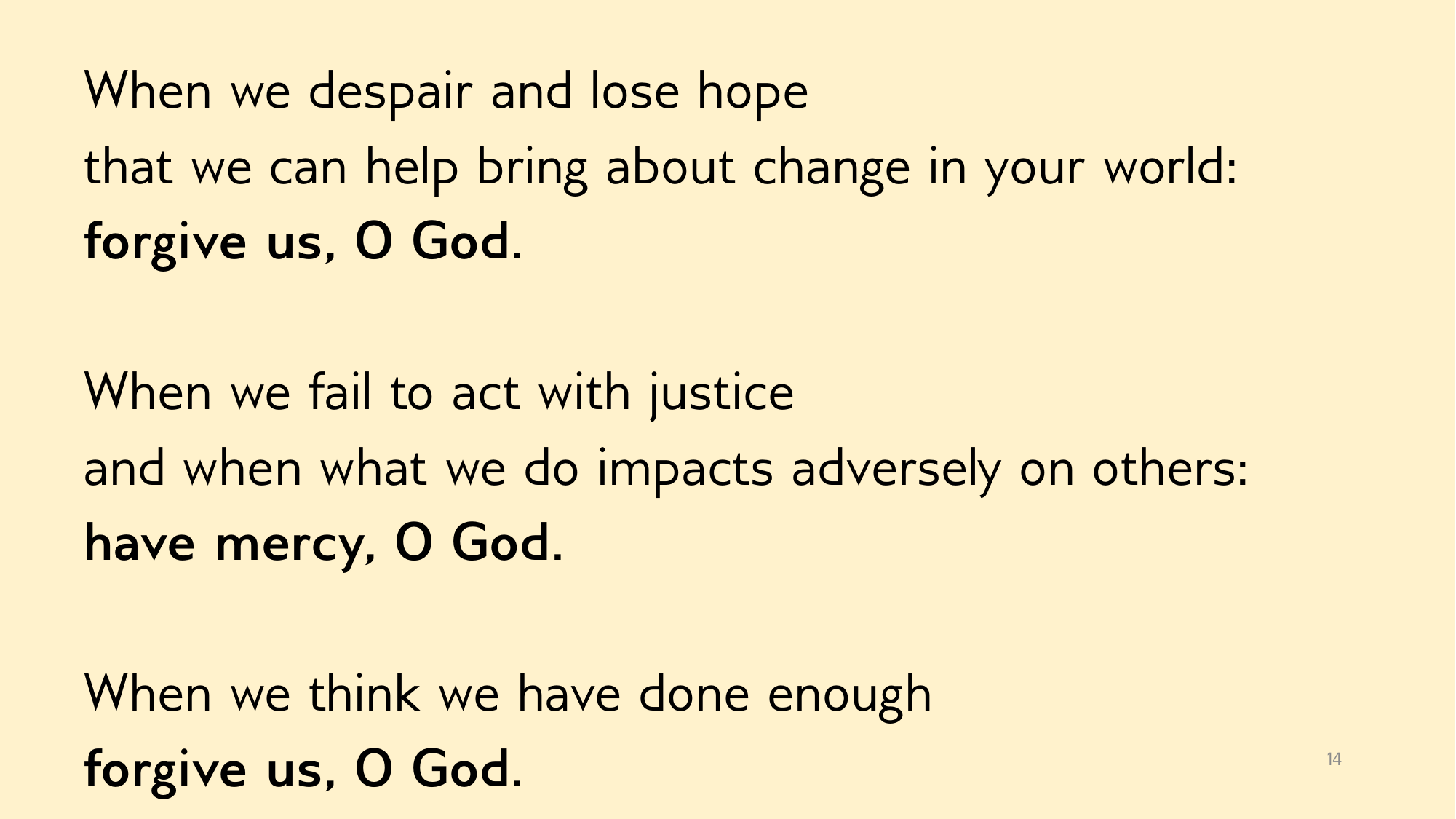

When we despair and lose hope
that we can help bring about change in your world:
forgive us, O God.

When we fail to act with justice
and when what we do impacts adversely on others:
have mercy, O God.

When we think we have done enough
forgive us, O God.
14